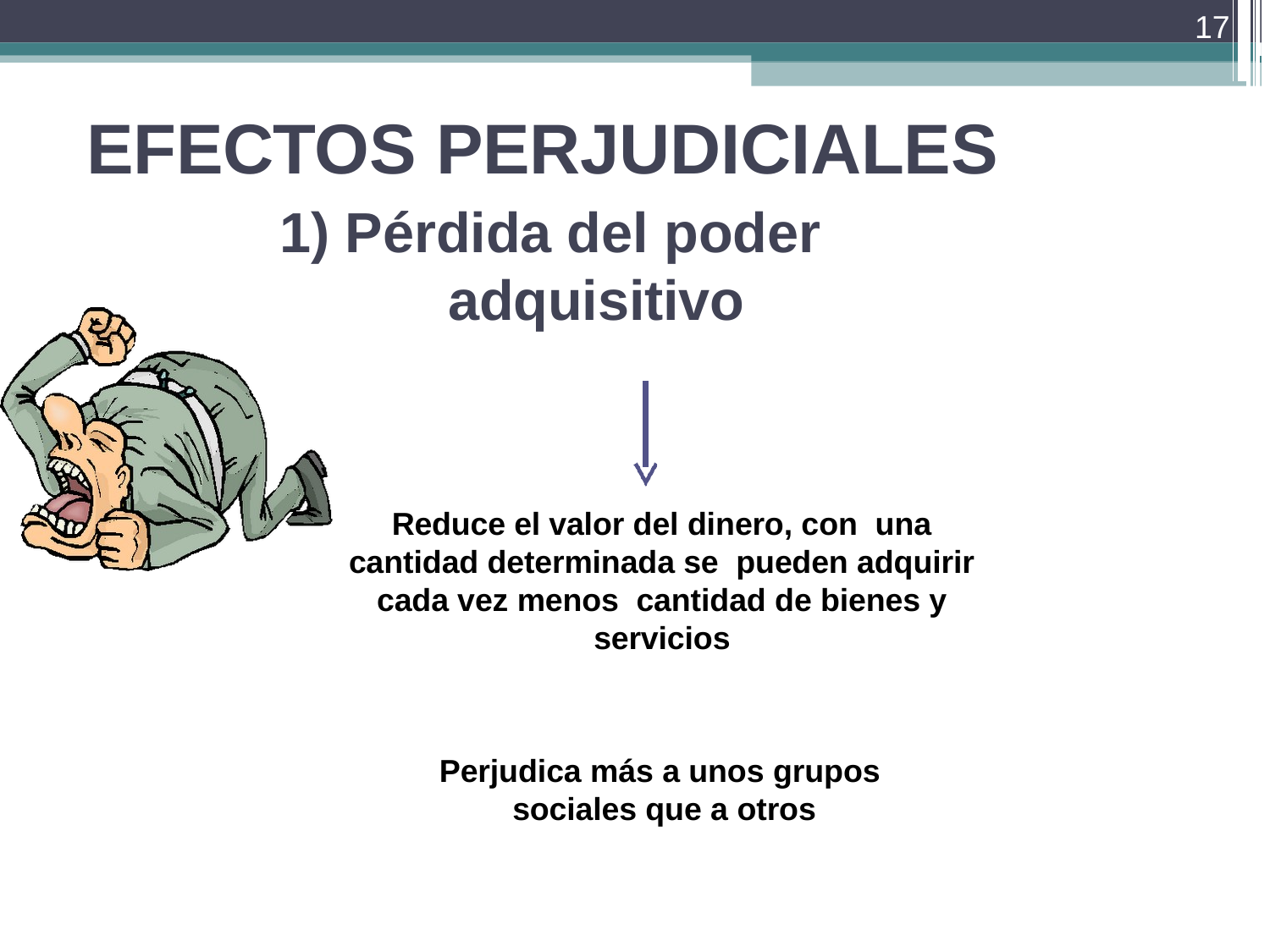

17

EFECTOS PERJUDICIALES
1) Pérdida del poder  adquisitivo

Reduce el valor del dinero, con  una cantidad determinada se  pueden adquirir cada vez menos  cantidad de bienes y servicios

Perjudica más a unos grupos  sociales que a otros